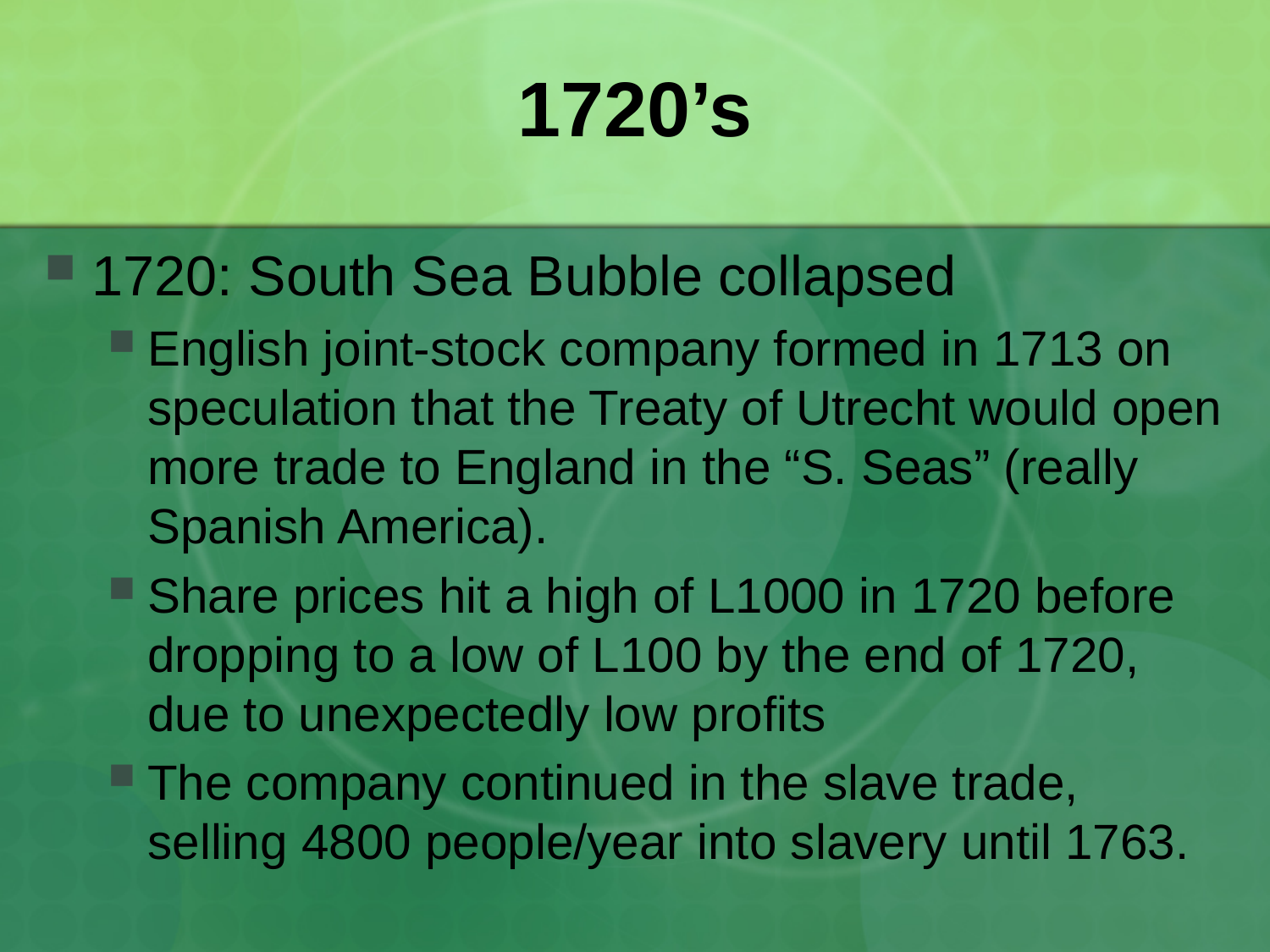

# 1720’s
1720: South Sea Bubble collapsed
English joint-stock company formed in 1713 on speculation that the Treaty of Utrecht would open more trade to England in the “S. Seas” (really Spanish America).
Share prices hit a high of L1000 in 1720 before dropping to a low of L100 by the end of 1720, due to unexpectedly low profits
The company continued in the slave trade, selling 4800 people/year into slavery until 1763.